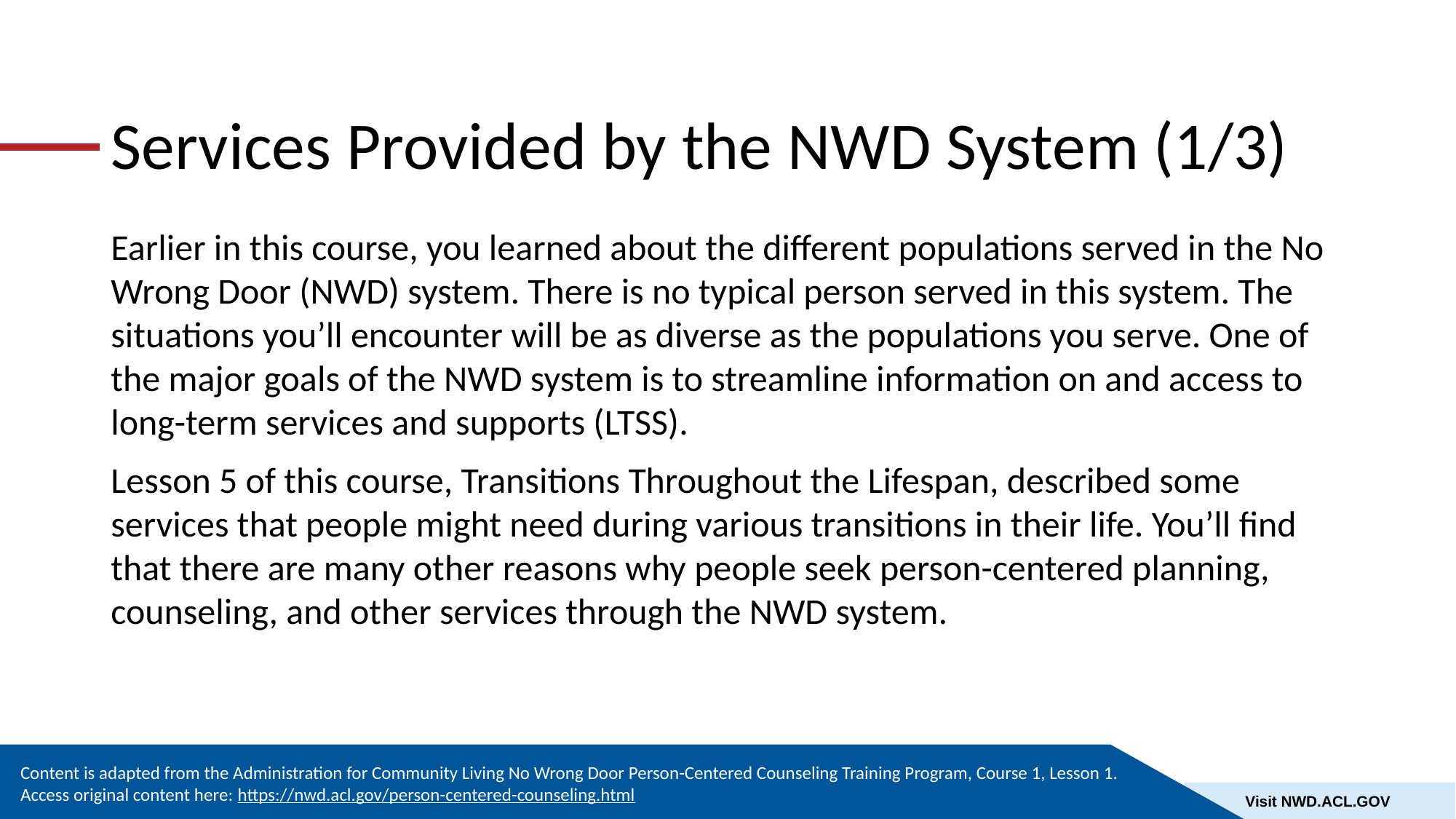

# Services Provided by the NWD System (1/3)
Earlier in this course, you learned about the different populations served in the No Wrong Door (NWD) system. There is no typical person served in this system. The situations you’ll encounter will be as diverse as the populations you serve. One of the major goals of the NWD system is to streamline information on and access to long-term services and supports (LTSS).
Lesson 5 of this course, Transitions Throughout the Lifespan, described some services that people might need during various transitions in their life. You’ll find that there are many other reasons why people seek person-centered planning, counseling, and other services through the NWD system.